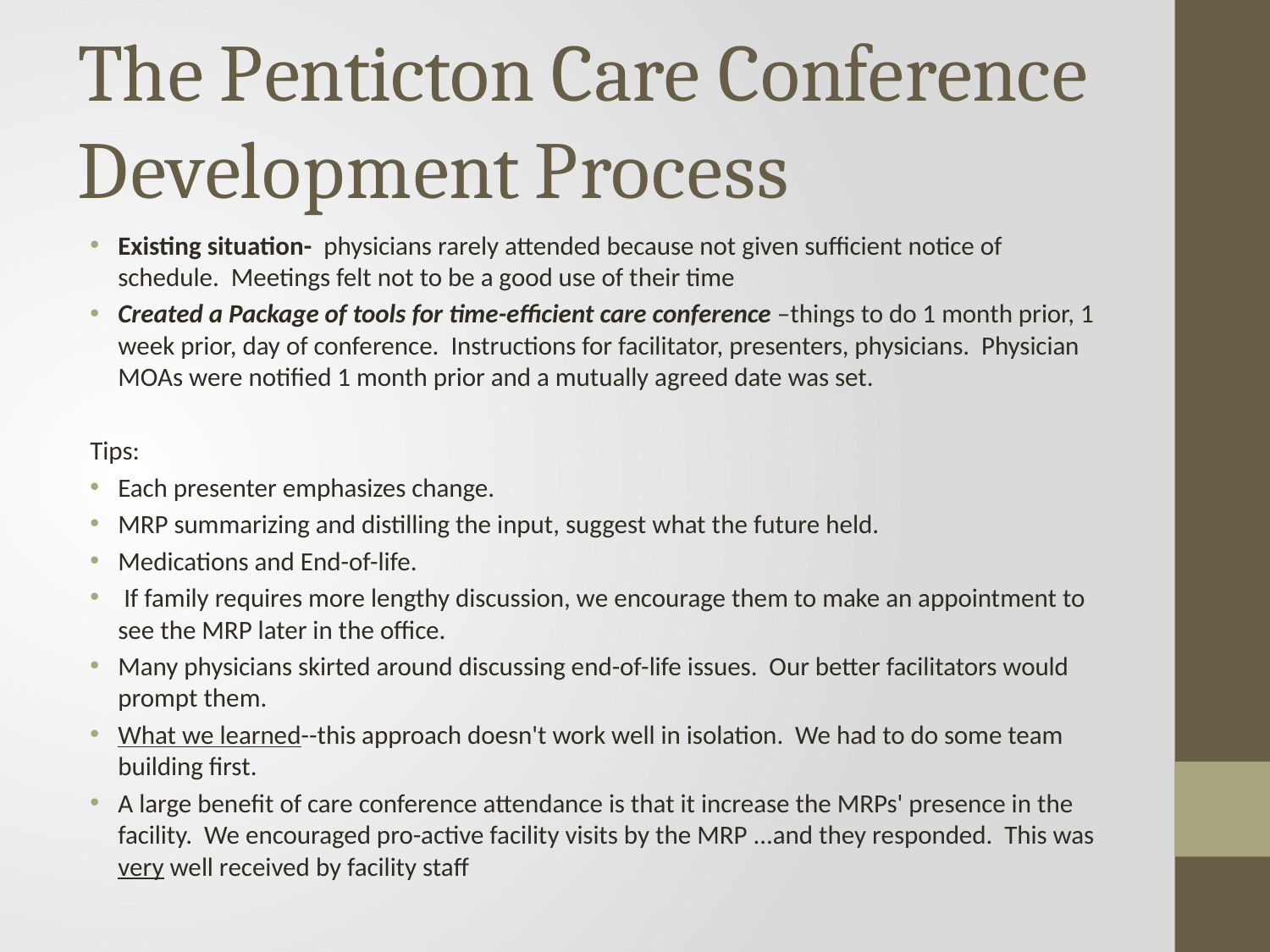

# The Penticton Care Conference Development Process
Existing situation-  physicians rarely attended because not given sufficient notice of schedule.  Meetings felt not to be a good use of their time
Created a Package of tools for time-efficient care conference –things to do 1 month prior, 1 week prior, day of conference.  Instructions for facilitator, presenters, physicians.  Physician MOAs were notified 1 month prior and a mutually agreed date was set.

Tips:
Each presenter emphasizes change.
MRP summarizing and distilling the input, suggest what the future held.
Medications and End-of-life.
 If family requires more lengthy discussion, we encourage them to make an appointment to see the MRP later in the office.
Many physicians skirted around discussing end-of-life issues.  Our better facilitators would prompt them.
What we learned--this approach doesn't work well in isolation.  We had to do some team building first.
A large benefit of care conference attendance is that it increase the MRPs' presence in the facility.  We encouraged pro-active facility visits by the MRP ...and they responded.  This was very well received by facility staff